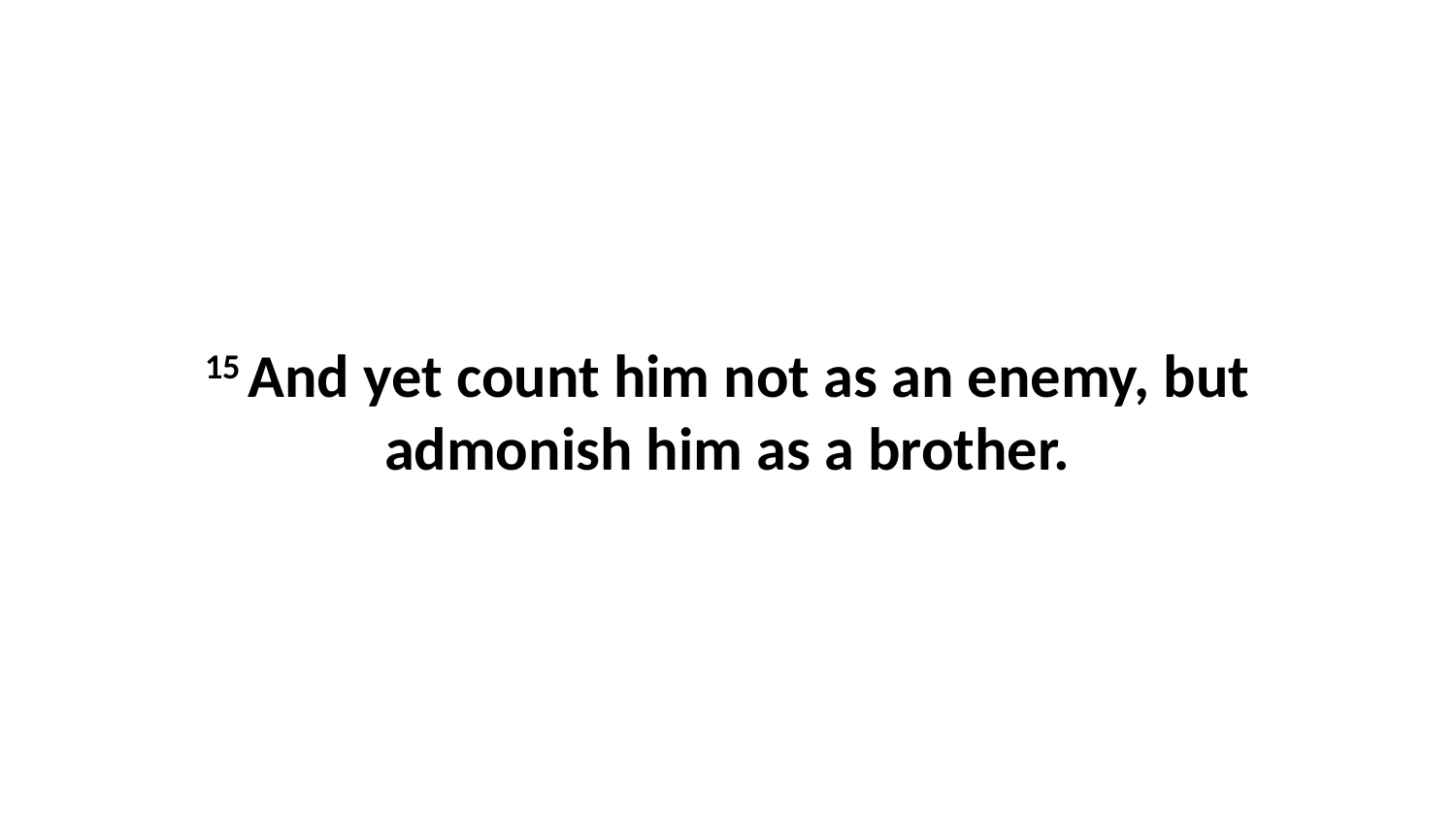

15 And yet count him not as an enemy, but admonish him as a brother.